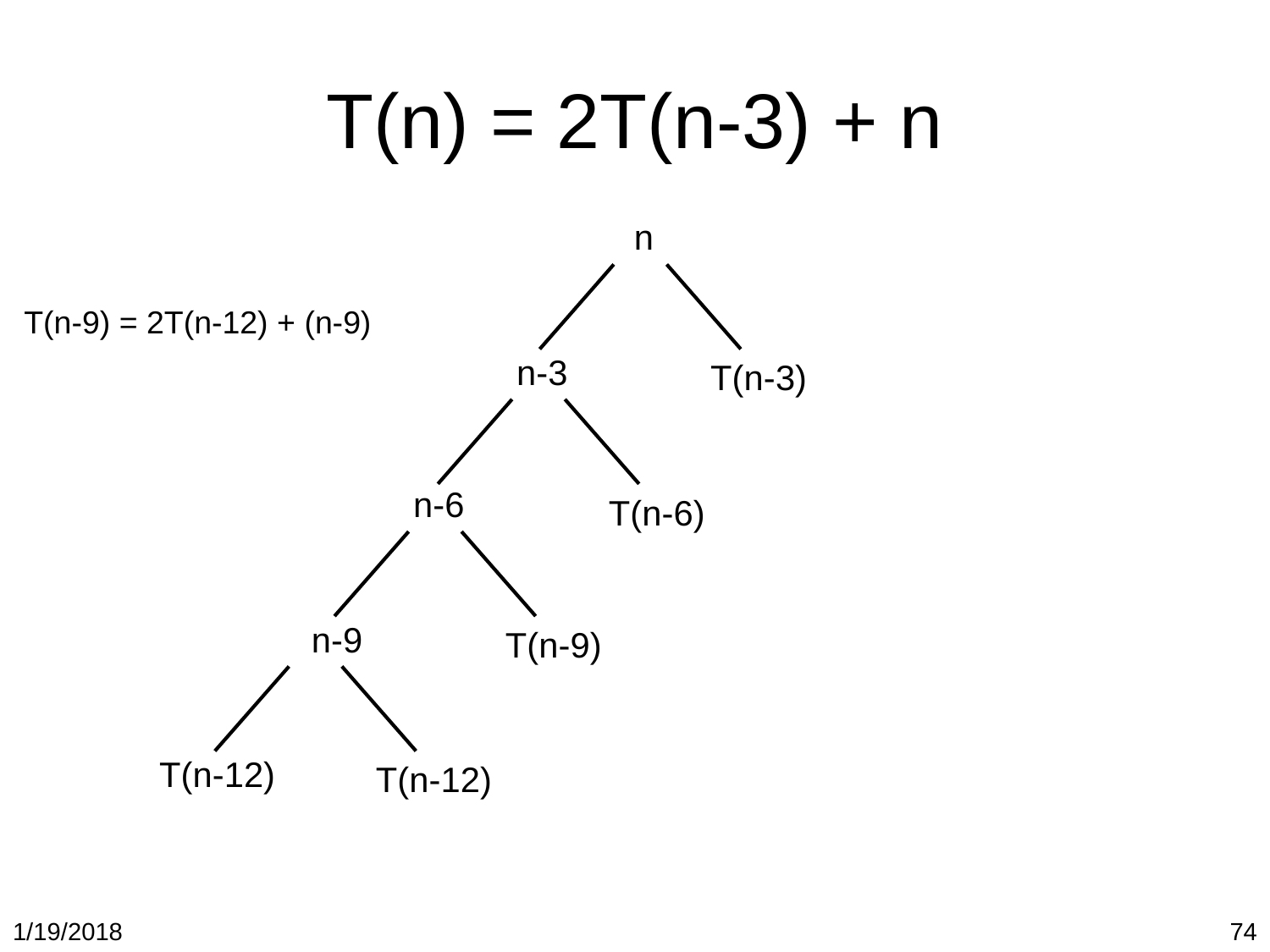

# T(n) = 2T(n-3) + n
n
T(n-9) = 2T(n-12) + (n-9)
n-3
T(n-3)
n-6
T(n-6)
n-9
T(n-9)
T(n-12)
T(n-12)
1/19/2018
74